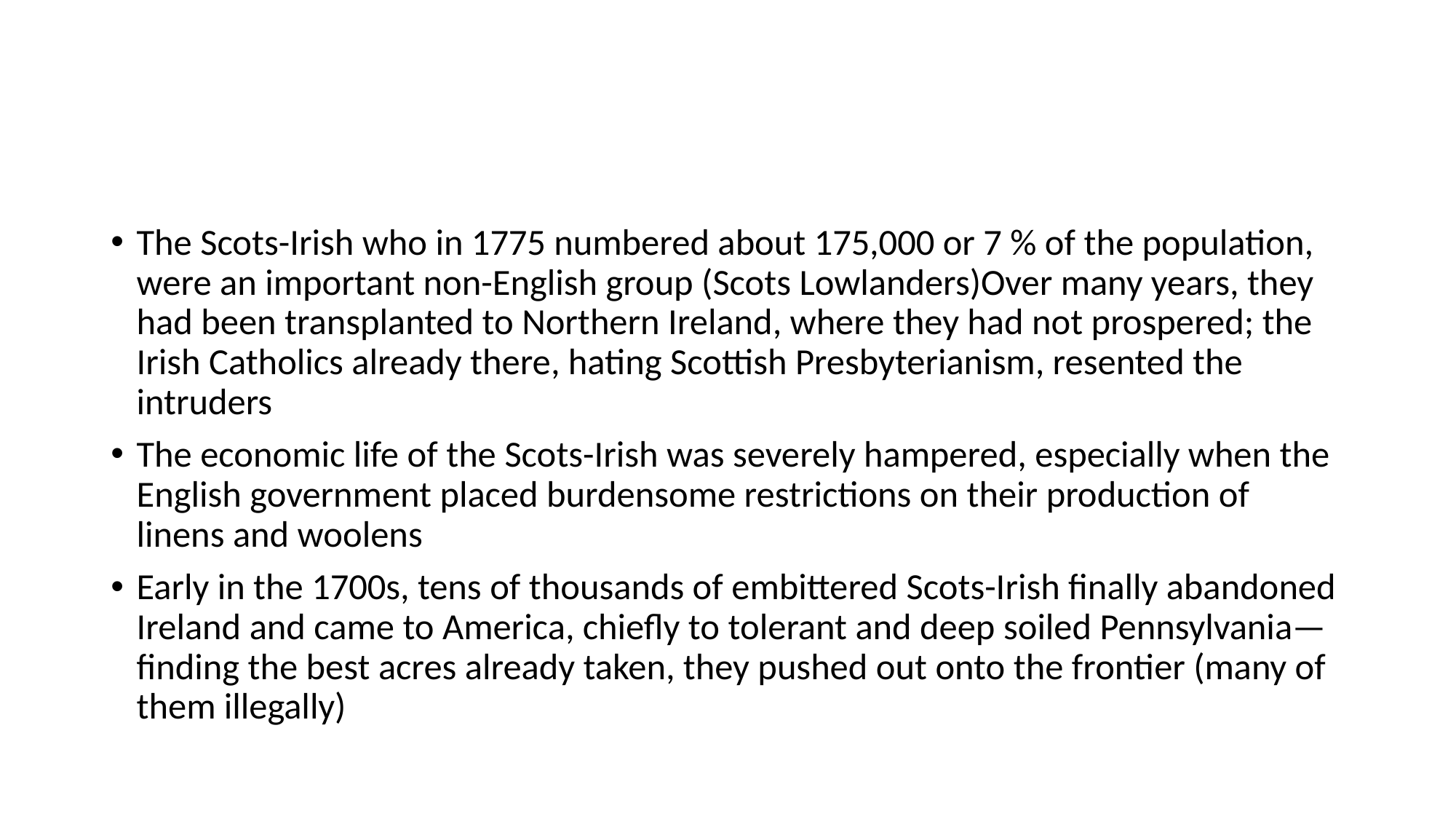

#
The Scots-Irish who in 1775 numbered about 175,000 or 7 % of the population, were an important non-English group (Scots Lowlanders)Over many years, they had been transplanted to Northern Ireland, where they had not prospered; the Irish Catholics already there, hating Scottish Presbyterianism, resented the intruders
The economic life of the Scots-Irish was severely hampered, especially when the English government placed burdensome restrictions on their production of linens and woolens
Early in the 1700s, tens of thousands of embittered Scots-Irish finally abandoned Ireland and came to America, chiefly to tolerant and deep soiled Pennsylvania—finding the best acres already taken, they pushed out onto the frontier (many of them illegally)